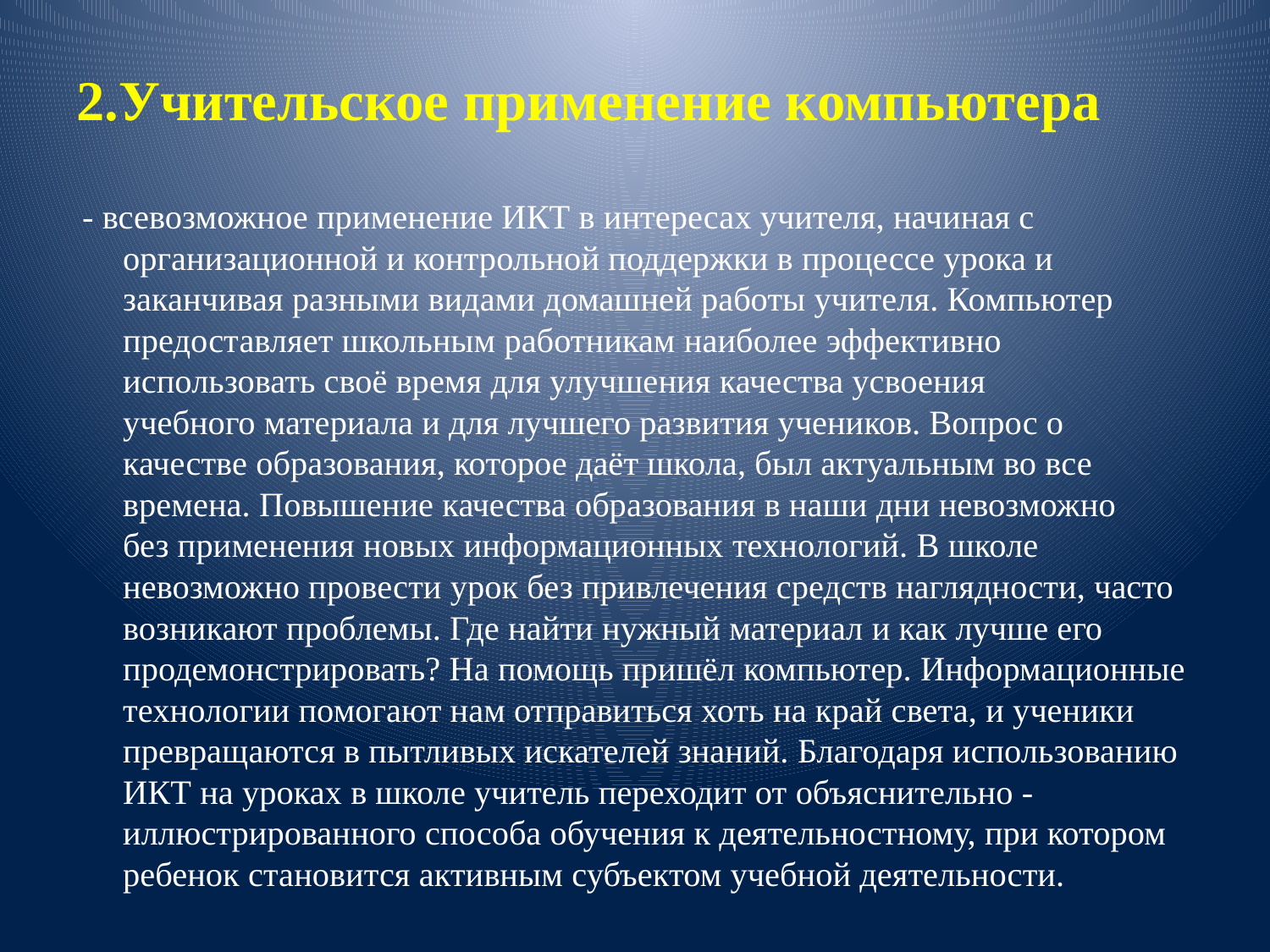

# 2.Учительское применение компьютера
 - всевозможное применение ИКТ в интересах учителя, начиная с организационной и контрольной поддержки в процессе урока и заканчивая разными видами домашней работы учителя. Компьютер предоставляет школьным работникам наиболее эффективно использовать своё время для улучшения качества усвоения учебного материала и для лучшего развития учеников. Вопрос о качестве образования, которое даёт школа, был актуальным во все времена. Повышение качества образования в наши дни невозможно без применения новых информационных технологий. В школе невозможно провести урок без привлечения средств наглядности, часто возникают проблемы. Где найти нужный материал и как лучше его продемонстрировать? На помощь пришёл компьютер. Информационные технологии помогают нам отправиться хоть на край света, и ученики превращаются в пытливых искателей знаний. Благодаря использованию ИКТ на уроках в школе учитель переходит от объяснительно -иллюстрированного способа обучения к деятельностному, при котором ребенок становится активным субъектом учебной деятельности.